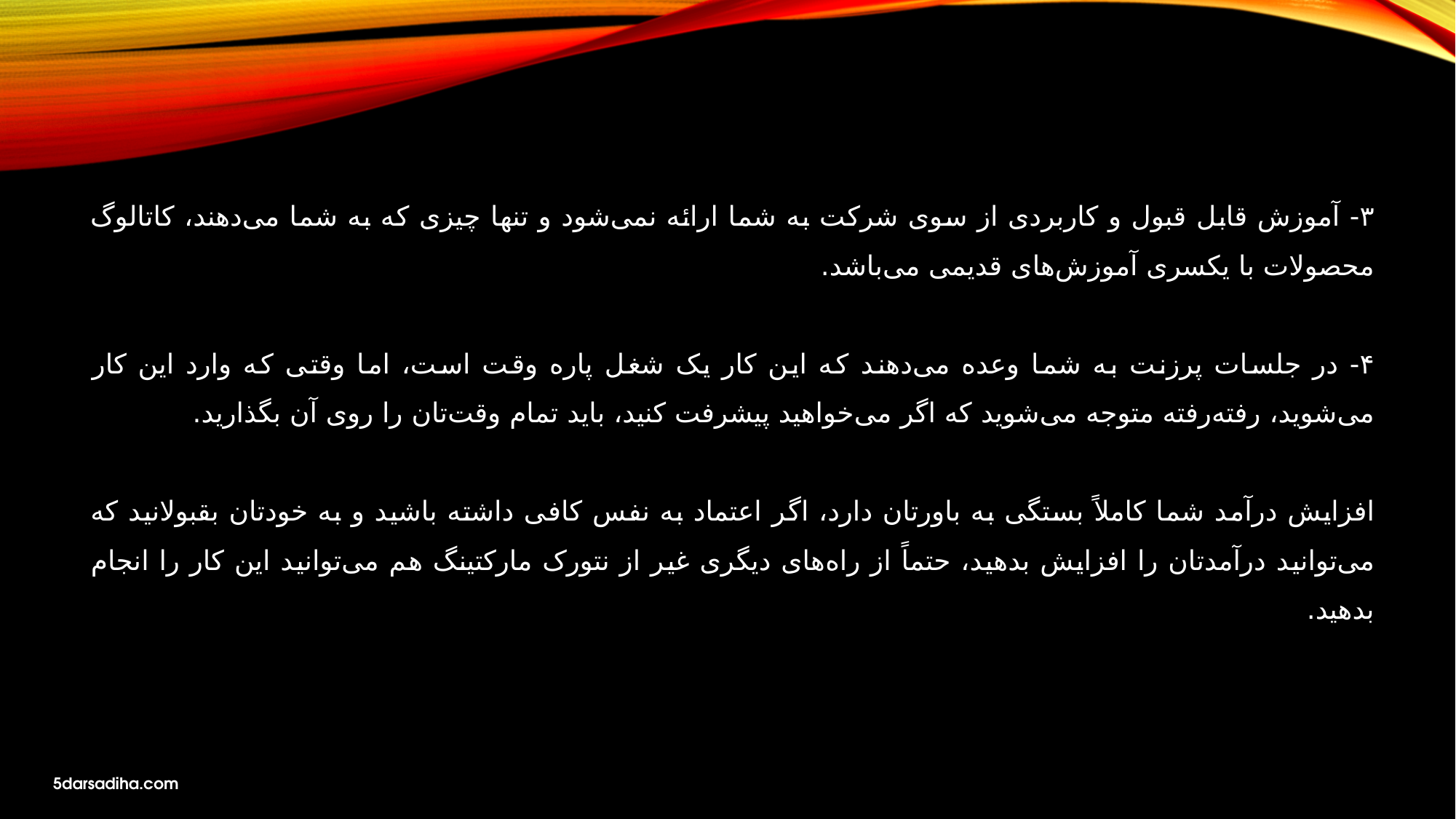

۳- آموزش قابل قبول و کاربردی از سوی شرکت به شما ارائه نمی‌شود و تنها چیزی که به شما می‌دهند، کاتالوگ محصولات با یکسری آموزش‌های قدیمی می‌باشد.‌

۴- در جلسات پرزنت به شما وعده می‌دهند که این کار یک شغل پاره وقت است، اما وقتی که وارد این کار می‌شوید، رفته‌رفته متوجه می‌شوید که اگر می‌خواهید پیشرفت کنید، باید تمام وقت‌تان را روی آن بگذارید.

افزایش درآمد شما کاملاً بستگی به باورتان دارد، اگر اعتماد به نفس کافی داشته باشید و به خودتان بقبولانید که می‌توانید درآمدتان را افزایش بدهید، حتماً از راه‌های دیگری غیر از نتورک مارکتینگ هم می‌توانید این کار را انجام بدهید.
5darsadiha.com